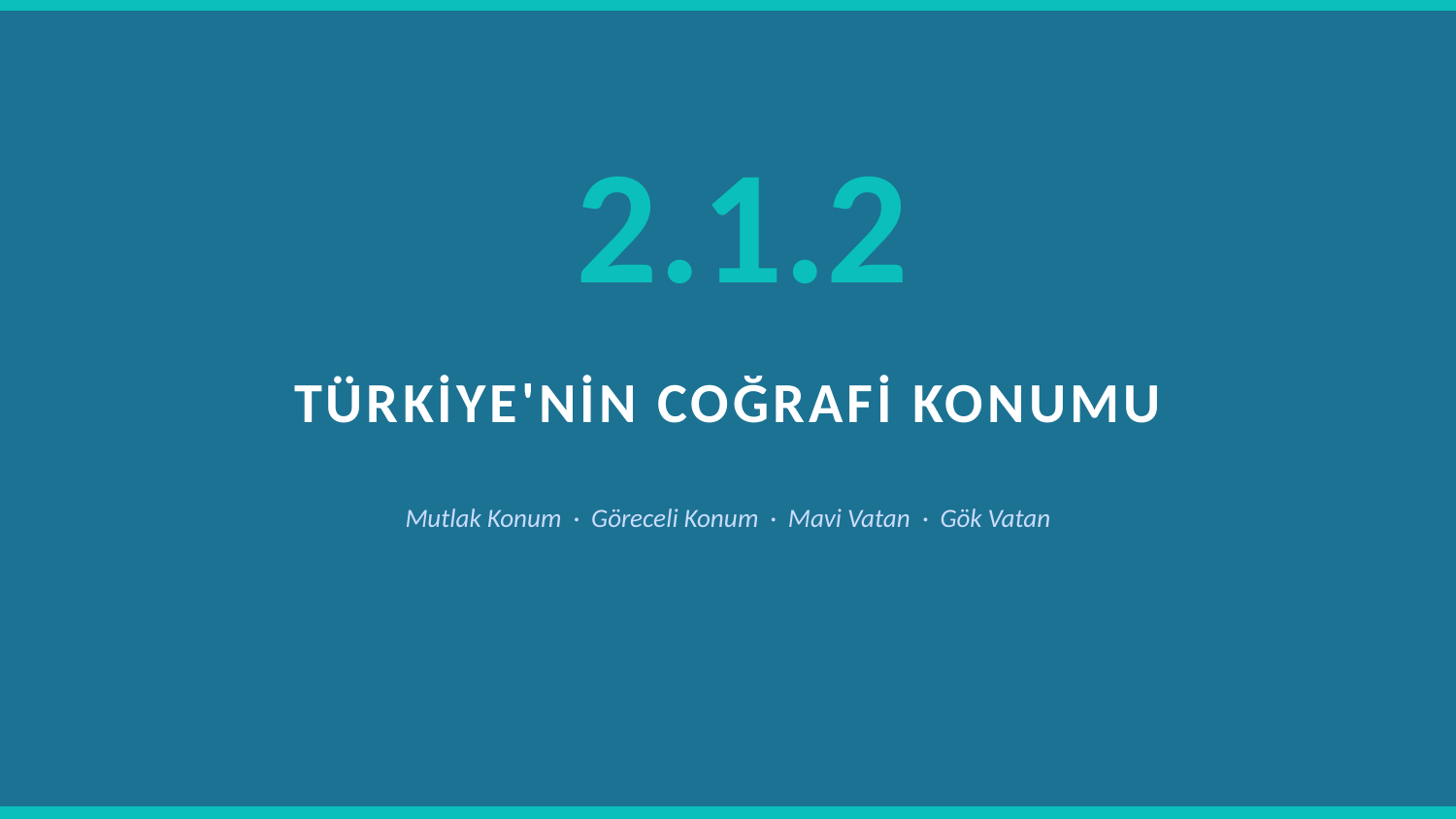

2.1.2
TÜRKİYE'NİN COĞRAFİ KONUMU
Mutlak Konum  ·  Göreceli Konum  ·  Mavi Vatan  ·  Gök Vatan